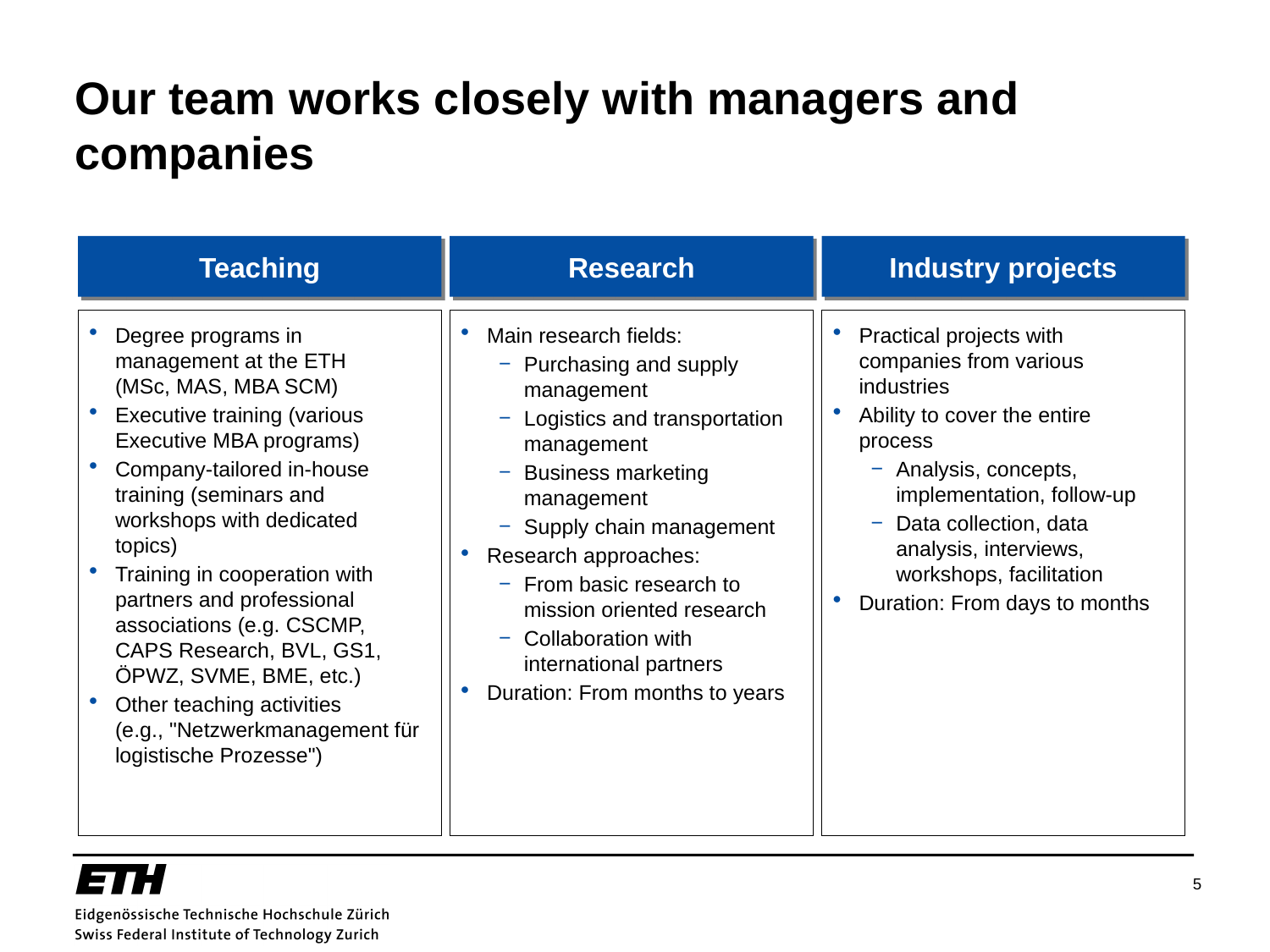

# Our team works closely with managers and companies
Teaching
Research
Industry projects

Degree programs in management at the ETH
(MSc, MAS, MBA SCM)
Executive training (various Executive MBA programs)
Company-tailored in-house training (seminars and workshops with dedicated topics)
Training in cooperation with partners and professional associations (e.g. CSCMP, CAPS Research, BVL, GS1, ÖPWZ, SVME, BME, etc.)
Other teaching activities
(e.g., "Netzwerkmanagement für logistische Prozesse")
Main research fields:
Purchasing and supply management
Logistics and transportation management
Business marketing management
Supply chain management
Research approaches:
From basic research to mission oriented research
Collaboration with international partners
Duration: From months to years

Practical projects with companies from various industries
Ability to cover the entire process
Analysis, concepts, implementation, follow-up
Data collection, data analysis, interviews, workshops, facilitation
Duration: From days to months